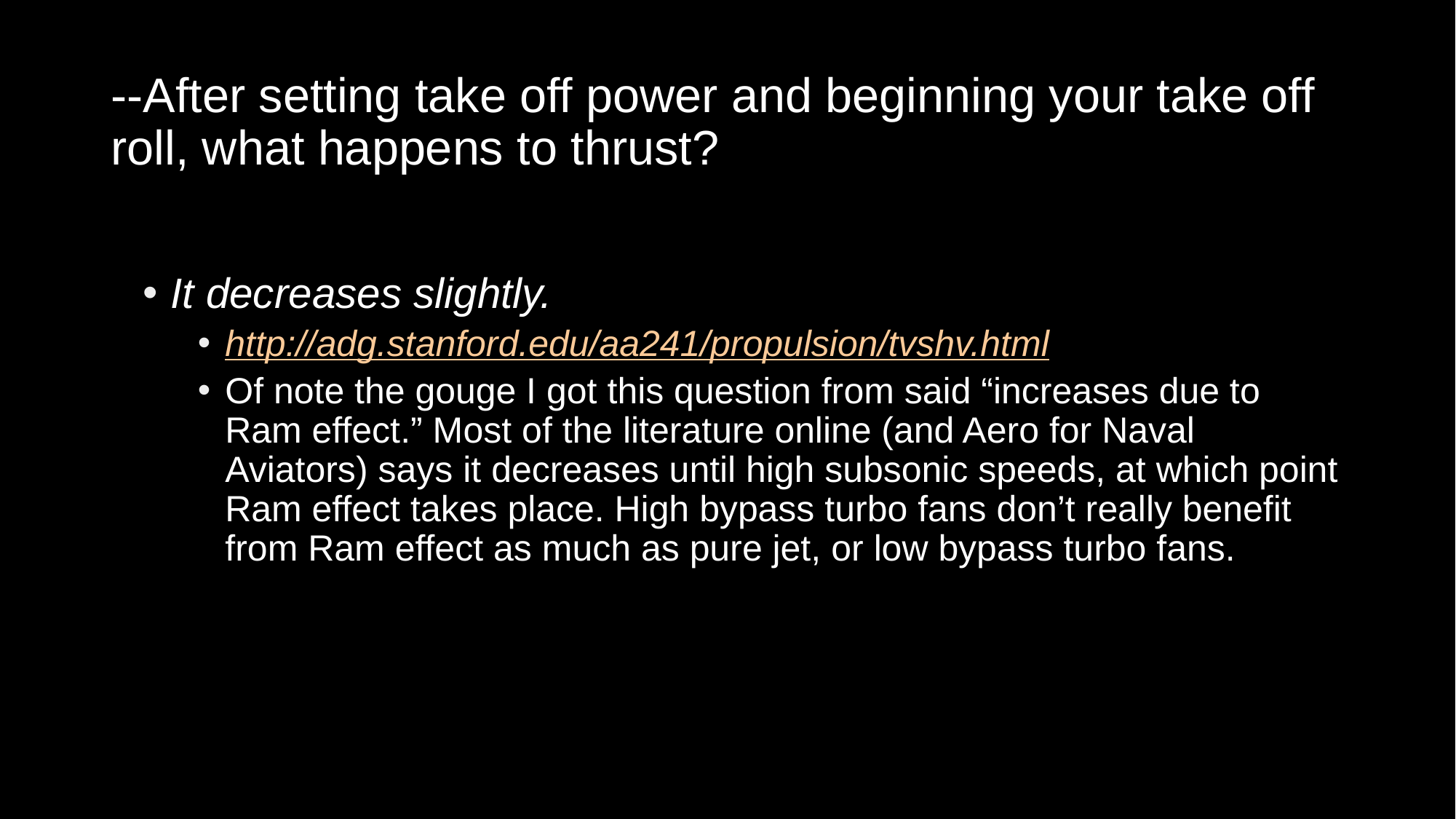

# --After setting take off power and beginning your take off roll, what happens to thrust?
It decreases slightly.
http://adg.stanford.edu/aa241/propulsion/tvshv.html
Of note the gouge I got this question from said “increases due to Ram effect.” Most of the literature online (and Aero for Naval Aviators) says it decreases until high subsonic speeds, at which point Ram effect takes place. High bypass turbo fans don’t really benefit from Ram effect as much as pure jet, or low bypass turbo fans.